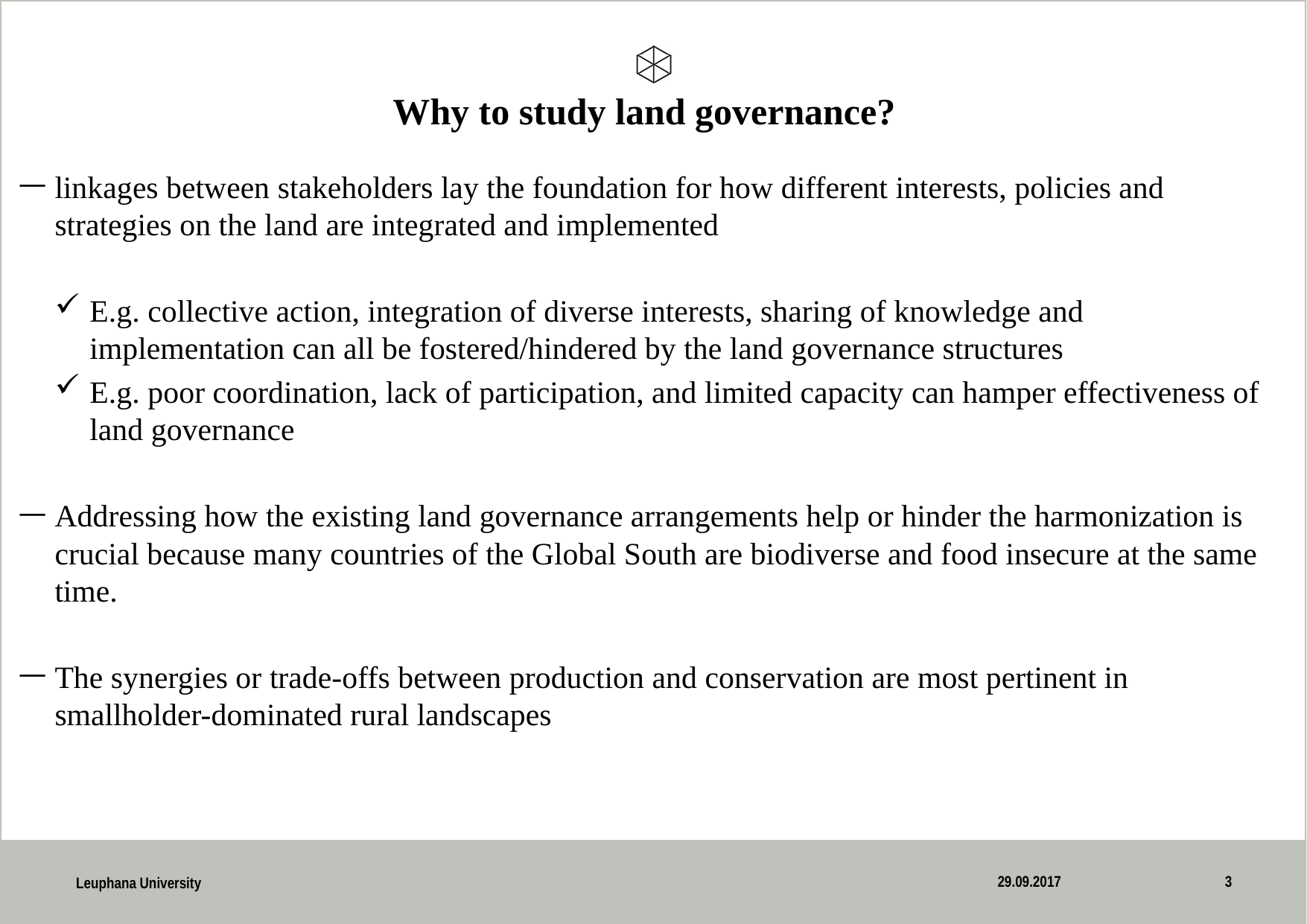

# Why to study land governance?
linkages between stakeholders lay the foundation for how different interests, policies and strategies on the land are integrated and implemented

E.g. collective action, integration of diverse interests, sharing of knowledge and implementation can all be fostered/hindered by the land governance structures
E.g. poor coordination, lack of participation, and limited capacity can hamper effectiveness of land governance

Addressing how the existing land governance arrangements help or hinder the harmonization is crucial because many countries of the Global South are biodiverse and food insecure at the same time.

The synergies or trade-offs between production and conservation are most pertinent in smallholder-dominated rural landscapes

29.09.2017
3
Leuphana University